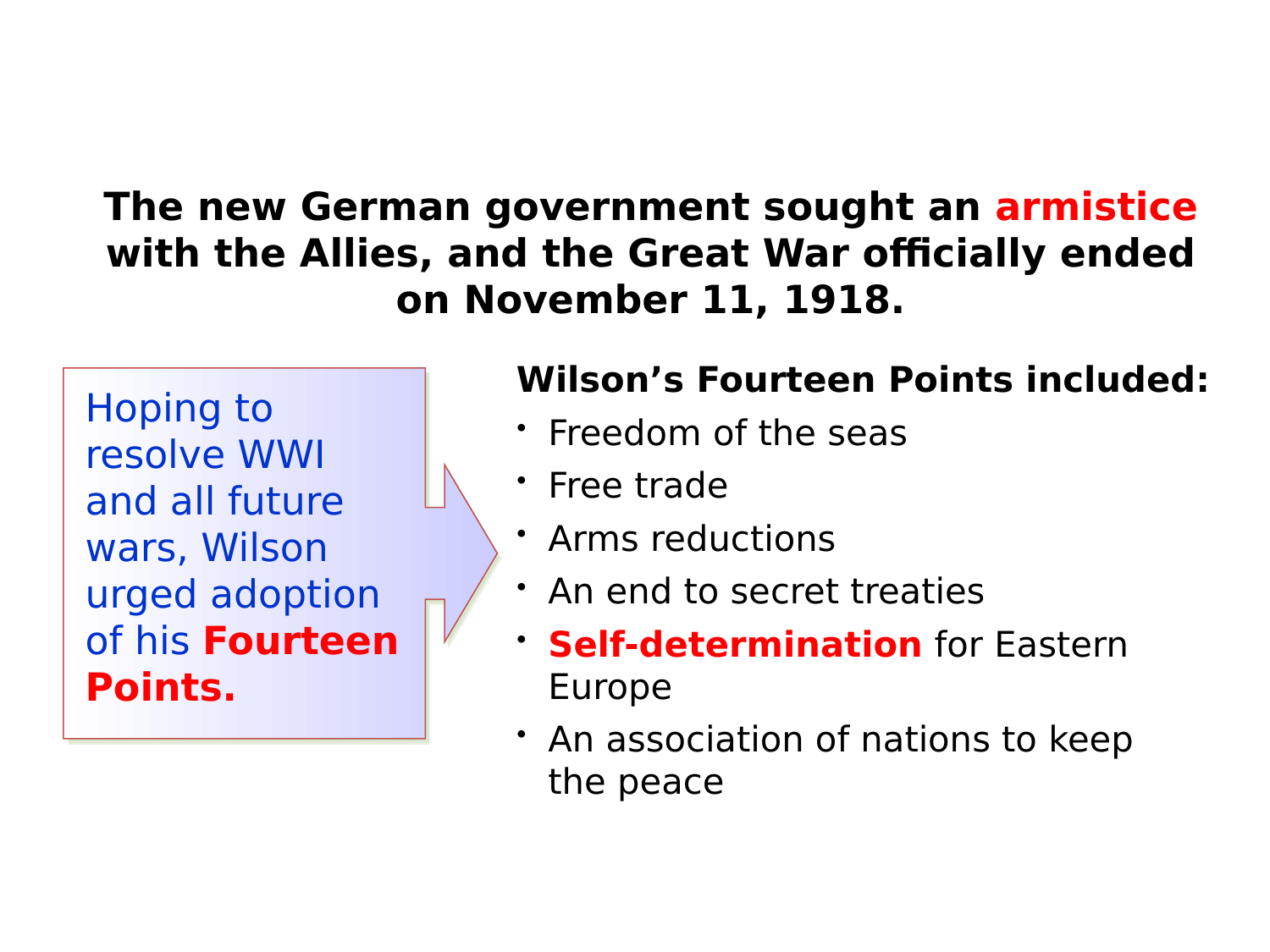

The new German government sought an armistice with the Allies, and the Great War officially ended on November 11, 1918.

Wilson’s Fourteen Points included:
Freedom of the seas
Free trade
Arms reductions
An end to secret treaties
Self-determination for Eastern Europe
An association of nations to keep
the peace
Hoping to resolve WWI and all future wars, Wilson urged adoption of his Fourteen Points.